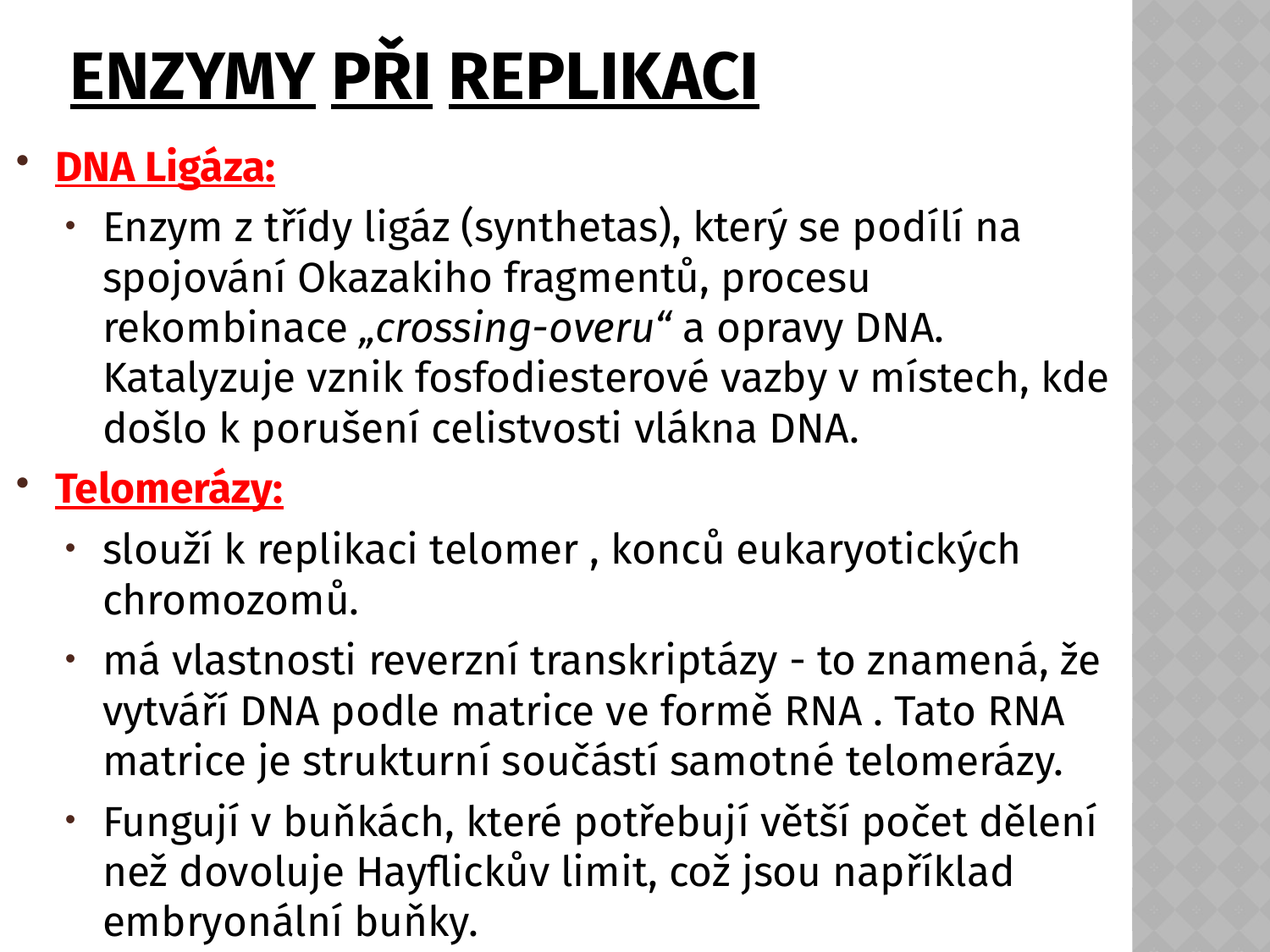

# ENZYMY Při replikaci
DNA Ligáza:
Enzym z třídy ligáz (synthetas), který se podílí na spojování Okazakiho fragmentů, procesu rekombinace „crossing-overu“ a opravy DNA. Katalyzuje vznik fosfodiesterové vazby v místech, kde došlo k porušení celistvosti vlákna DNA.
Telomerázy:
slouží k replikaci telomer , konců eukaryotických chromozomů.
má vlastnosti reverzní transkriptázy - to znamená, že vytváří DNA podle matrice ve formě RNA . Tato RNA matrice je strukturní součástí samotné telomerázy.
Fungují v buňkách, které potřebují větší počet dělení než dovoluje Hayflickův limit, což jsou například embryonální buňky.